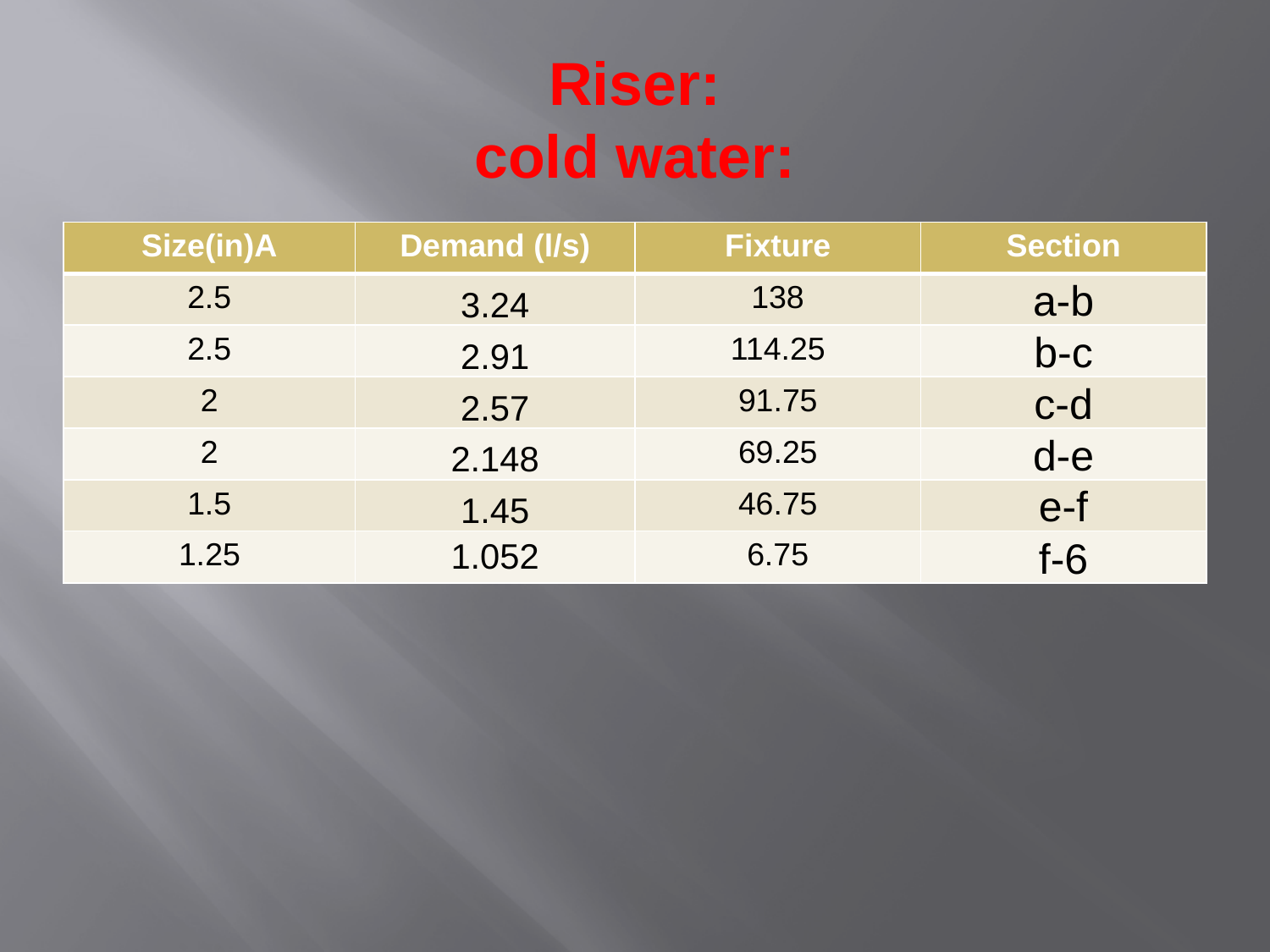

# Riser: cold water:
| Size(in)A | Demand (l/s) | Fixture | Section |
| --- | --- | --- | --- |
| 2.5 | 3.24 | 138 | a-b |
| 2.5 | 2.91 | 114.25 | b-c |
| 2 | 2.57 | 91.75 | c-d |
| 2 | 2.148 | 69.25 | d-e |
| 1.5 | 1.45 | 46.75 | e-f |
| 1.25 | 1.052 | 6.75 | f-6 |